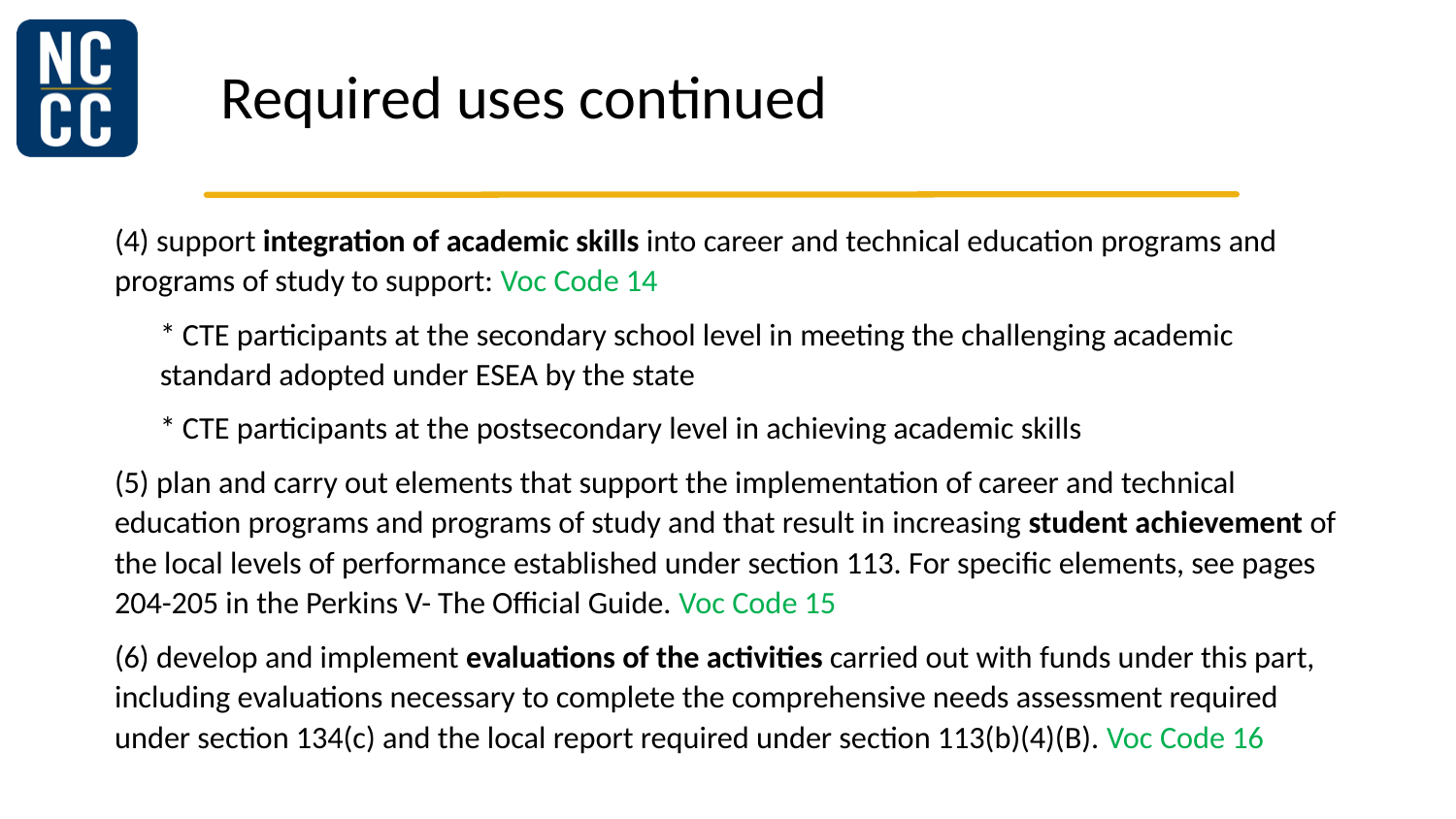

# Required uses continued
(4) support integration of academic skills into career and technical education programs and programs of study to support: Voc Code 14
* CTE participants at the secondary school level in meeting the challenging academic standard adopted under ESEA by the state
* CTE participants at the postsecondary level in achieving academic skills
(5) plan and carry out elements that support the implementation of career and technical education programs and programs of study and that result in increasing student achievement of the local levels of performance established under section 113. For specific elements, see pages 204-205 in the Perkins V- The Official Guide. Voc Code 15
(6) develop and implement evaluations of the activities carried out with funds under this part, including evaluations necessary to complete the comprehensive needs assessment required under section 134(c) and the local report required under section 113(b)(4)(B). Voc Code 16